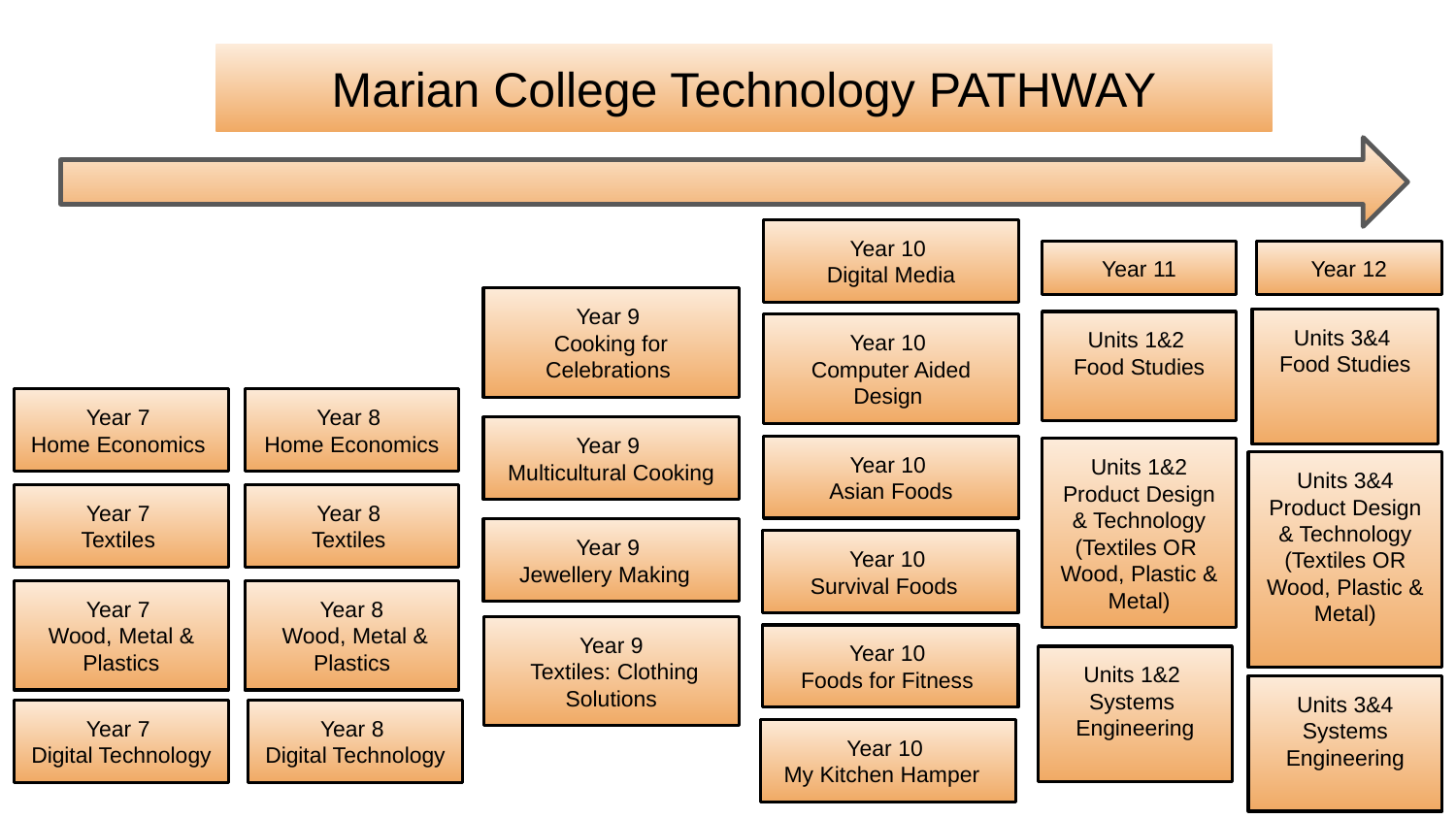

Marian College Technology PATHWAY

Year 10
Digital Media
Year 11
Year 12
Year 9
Cooking for Celebrations
Units 3&4
Food Studies

Units 1&2
Food Studies

Year 10
Computer Aided Design
Year 7
Home Economics
Year 8
Home Economics
Year 9
Multicultural Cooking
Year 10
Asian Foods
Units 1&2 Product Design & Technology (Textiles OR
Wood, Plastic & Metal)
Units 3&4
Product Design & Technology (Textiles OR Wood, Plastic & Metal)

Year 7
Textiles
Year 8
Textiles
Year 9
Jewellery Making
Year 10
Survival Foods
Year 7
Wood, Metal & Plastics
Year 8
 Wood, Metal & Plastics
Year 9
 Textiles: Clothing Solutions
Year 10
Foods for Fitness
Units 1&2
Systems
Engineering

Units 3&4
Systems
Engineering

Year 7
Digital Technology
Year 8
Digital Technology
Year 10
My Kitchen Hamper